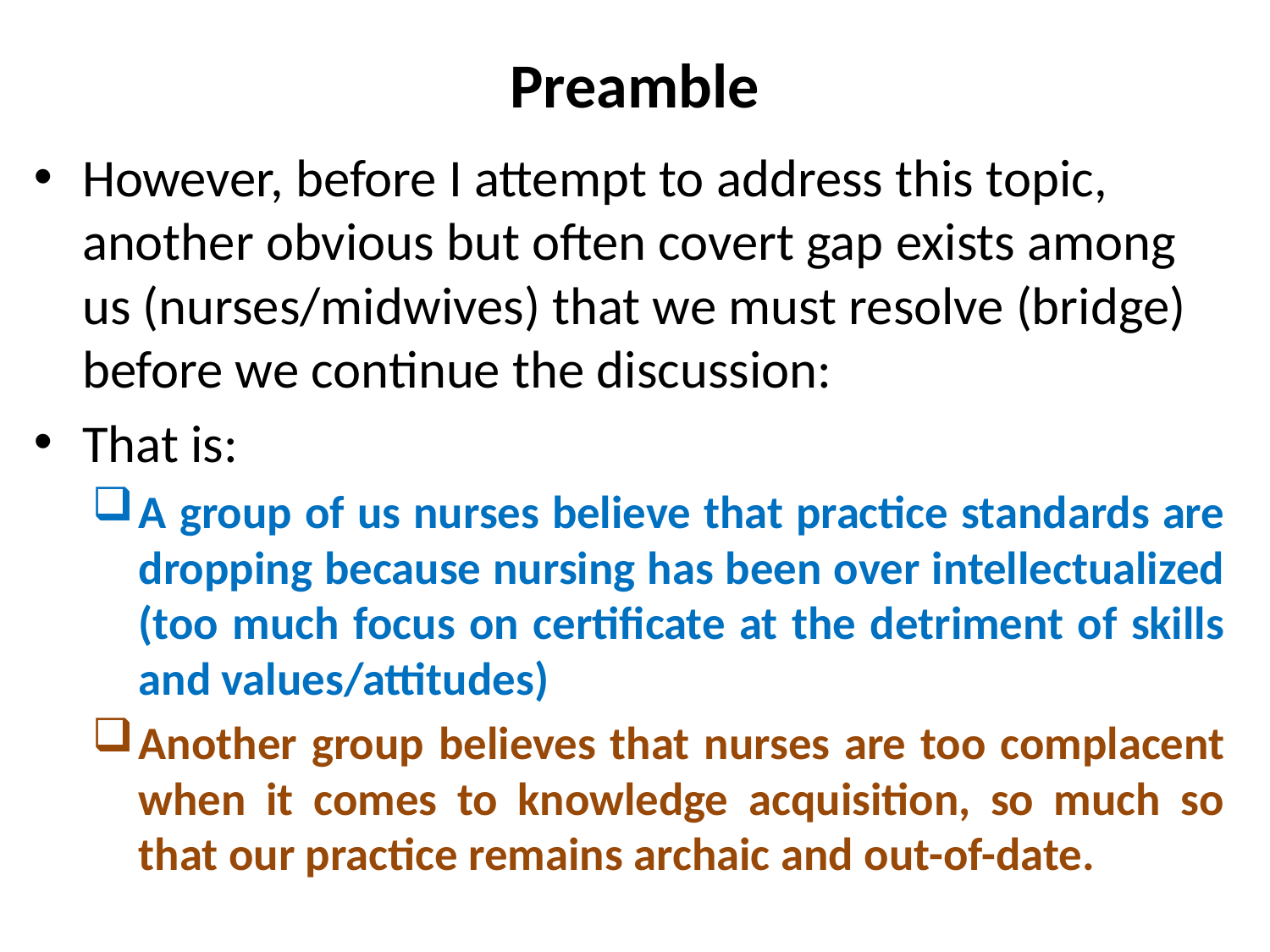

# Preamble
However, before I attempt to address this topic, another obvious but often covert gap exists among us (nurses/midwives) that we must resolve (bridge) before we continue the discussion:
That is:
A group of us nurses believe that practice standards are dropping because nursing has been over intellectualized (too much focus on certificate at the detriment of skills and values/attitudes)
Another group believes that nurses are too complacent when it comes to knowledge acquisition, so much so that our practice remains archaic and out-of-date.